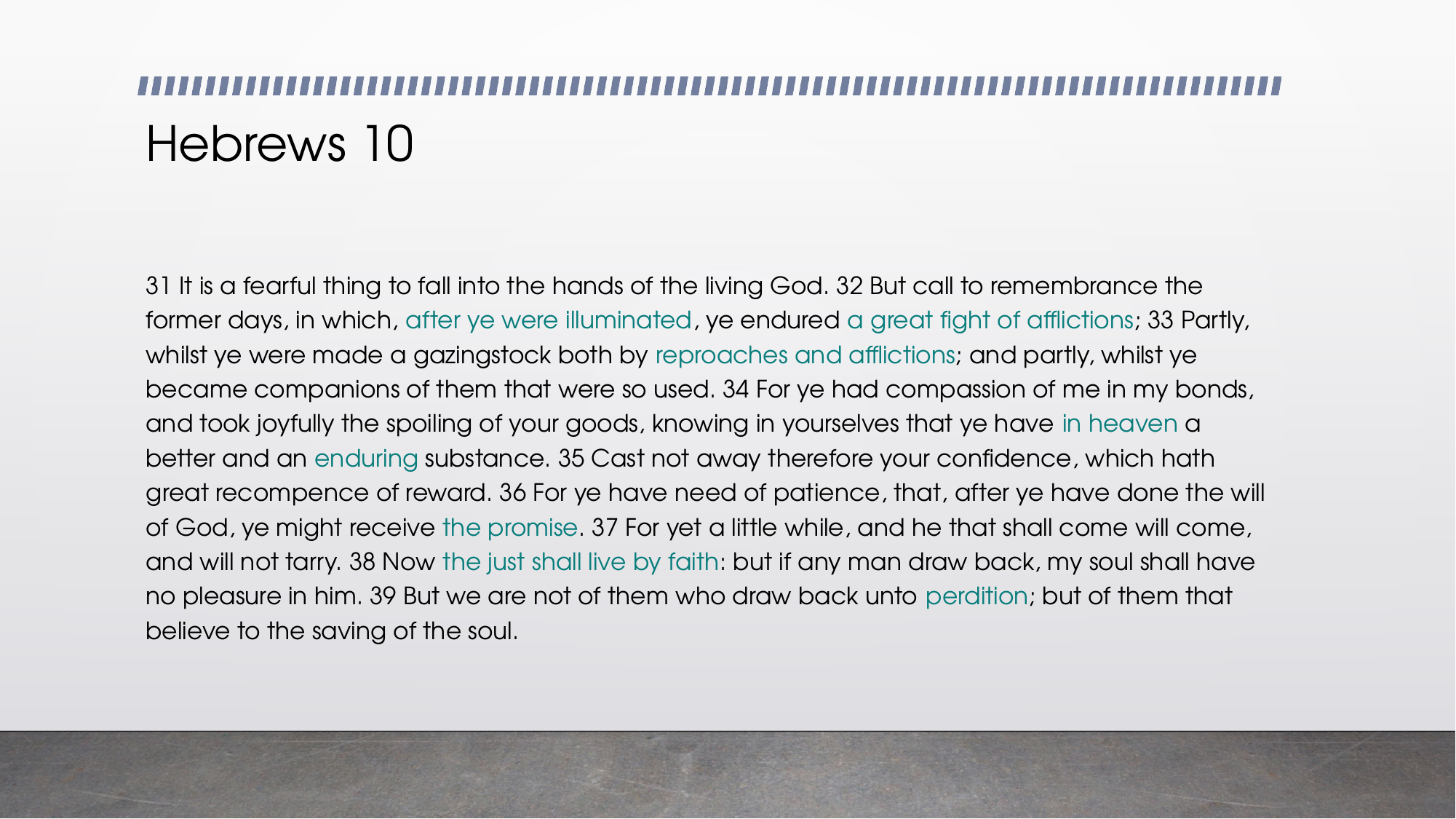

# Hebrews 10
31 It is a fearful thing to fall into the hands of the living God. 32 But call to remembrance the former days, in which, after ye were illuminated, ye endured a great fight of afflictions; 33 Partly, whilst ye were made a gazingstock both by reproaches and afflictions; and partly, whilst ye became companions of them that were so used. 34 For ye had compassion of me in my bonds, and took joyfully the spoiling of your goods, knowing in yourselves that ye have in heaven a better and an enduring substance. 35 Cast not away therefore your confidence, which hath great recompence of reward. 36 For ye have need of patience, that, after ye have done the will of God, ye might receive the promise. 37 For yet a little while, and he that shall come will come, and will not tarry. 38 Now the just shall live by faith: but if any man draw back, my soul shall have no pleasure in him. 39 But we are not of them who draw back unto perdition; but of them that believe to the saving of the soul.